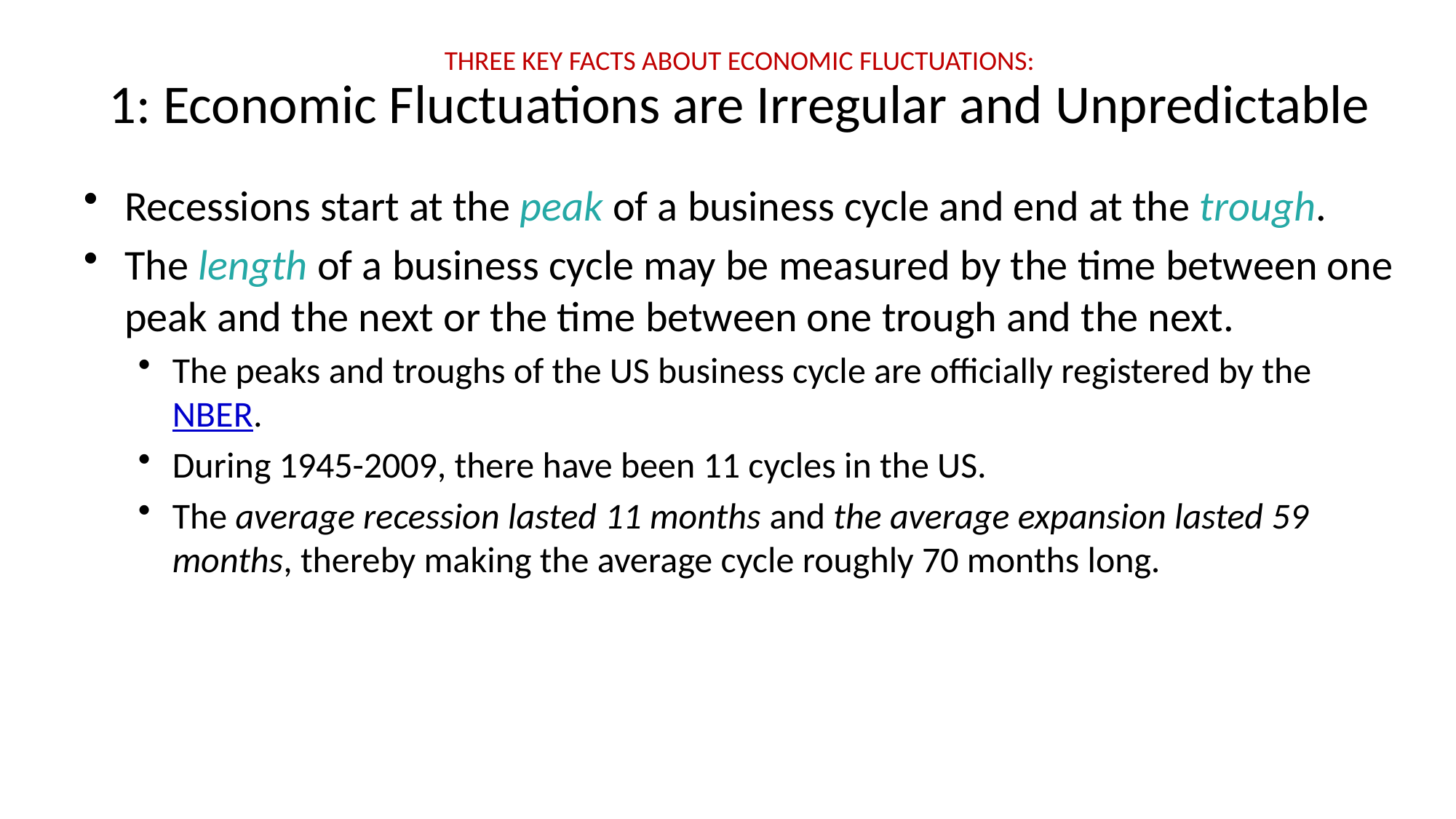

# THREE KEY FACTS ABOUT ECONOMIC FLUCTUATIONS: 1: Economic Fluctuations are Irregular and Unpredictable
Recessions start at the peak of a business cycle and end at the trough.
The length of a business cycle may be measured by the time between one peak and the next or the time between one trough and the next.
The peaks and troughs of the US business cycle are officially registered by the NBER.
During 1945-2009, there have been 11 cycles in the US.
The average recession lasted 11 months and the average expansion lasted 59 months, thereby making the average cycle roughly 70 months long.